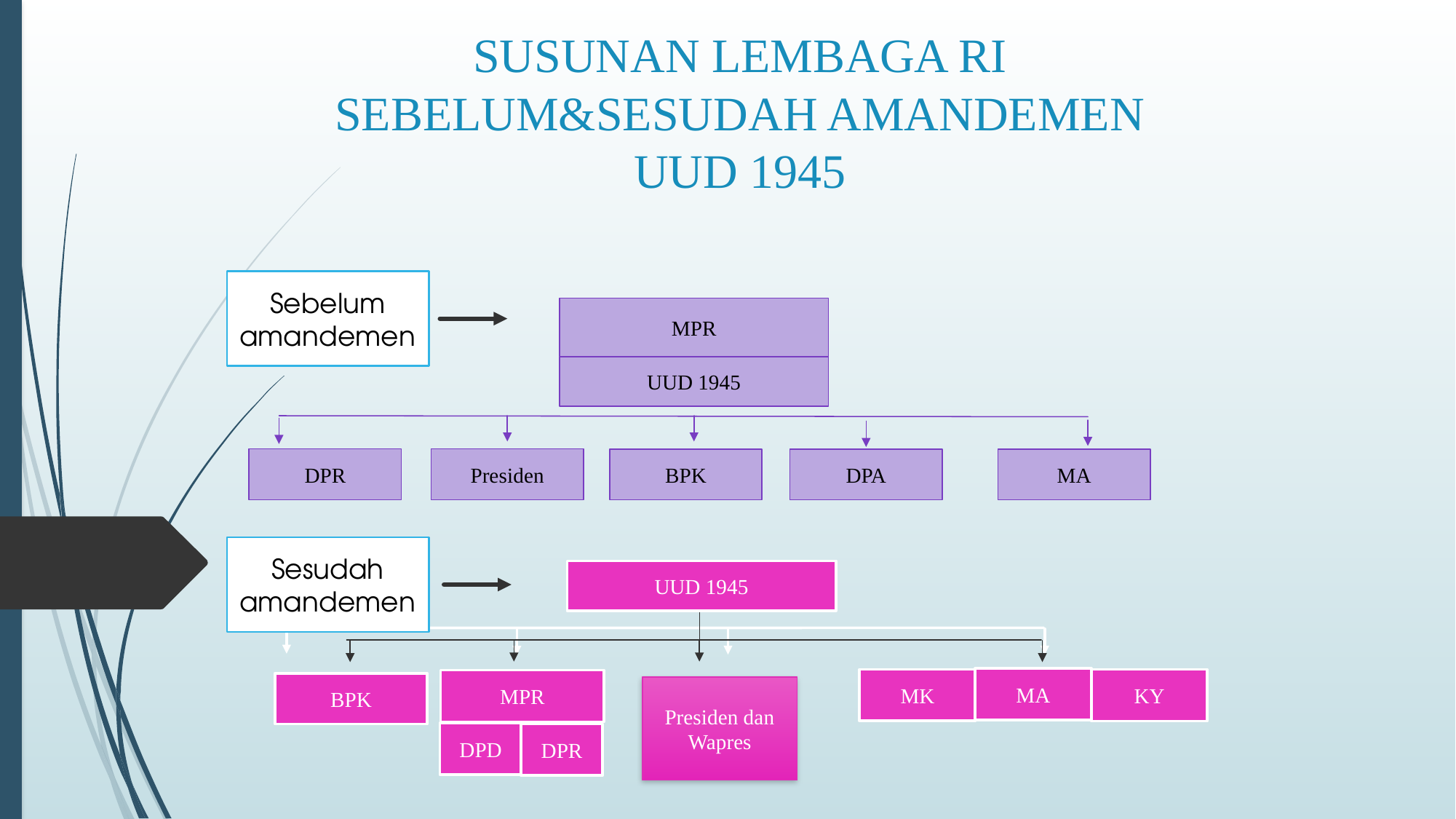

# SUSUNAN LEMBAGA RI SEBELUM&SESUDAH AMANDEMEN UUD 1945

Sebelum amandemen
MPR
UUD 1945
DPR
Presiden
BPK
DPA
MA
Sesudah amandemen
UUD 1945
MA
MK
KY
MPR
DPD
DPR
BPK
Presiden dan Wapres